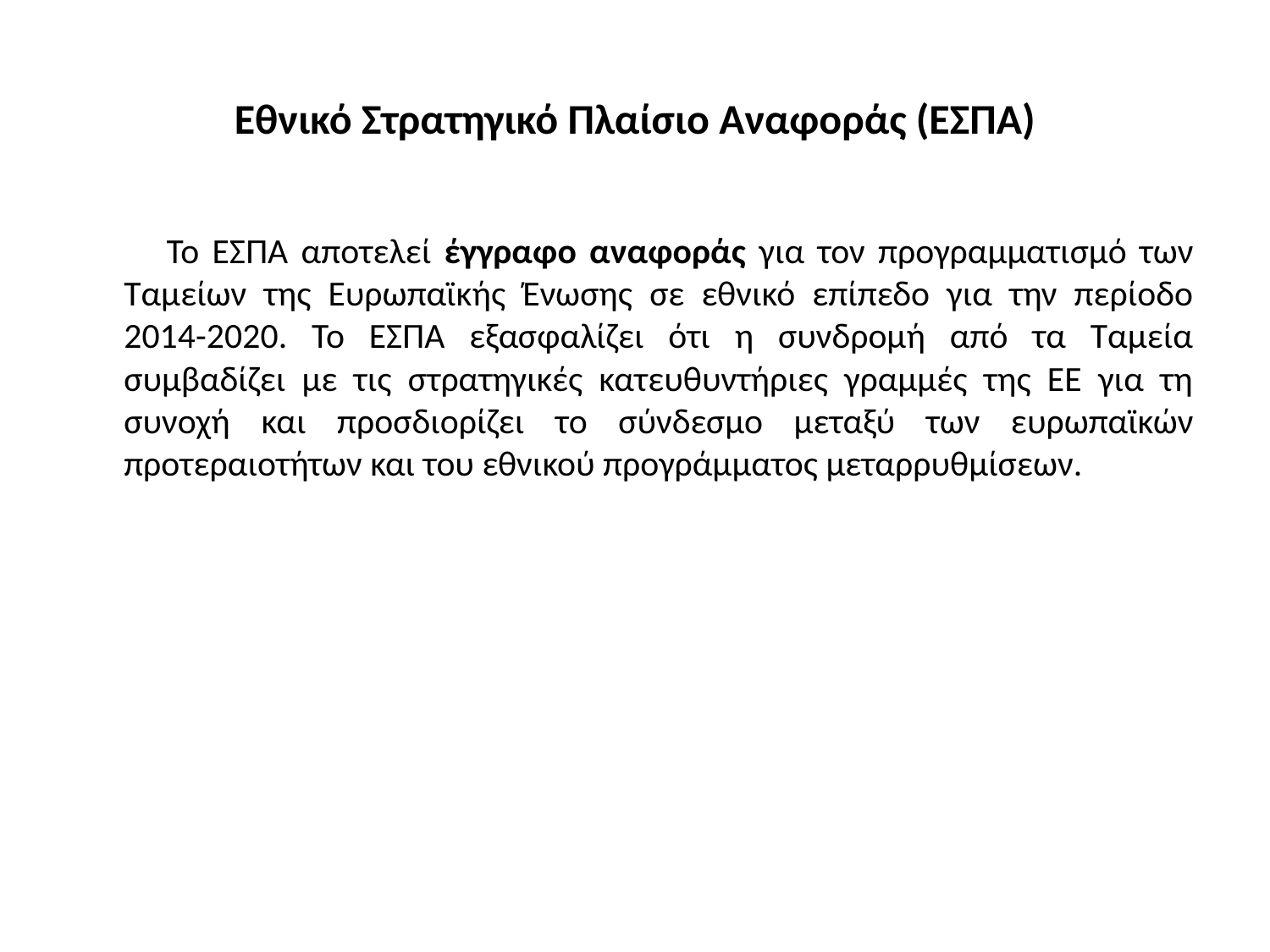

# Εθνικό Στρατηγικό Πλαίσιο Αναφοράς (ΕΣΠΑ)
       Το ΕΣΠΑ αποτελεί έγγραφο αναφοράς για τον προγραμματισμό των Ταμείων της Ευρωπαϊκής Ένωσης σε εθνικό επίπεδο για την περίοδο 2014-2020. Το ΕΣΠΑ εξασφαλίζει ότι η συνδρομή από τα Ταμεία συμβαδίζει με τις στρατηγικές κατευθυντήριες γραμμές της ΕΕ για τη συνοχή και προσδιορίζει το σύνδεσμο μεταξύ των ευρωπαϊκών προτεραιοτήτων και του εθνικού προγράμματος μεταρρυθμίσεων.